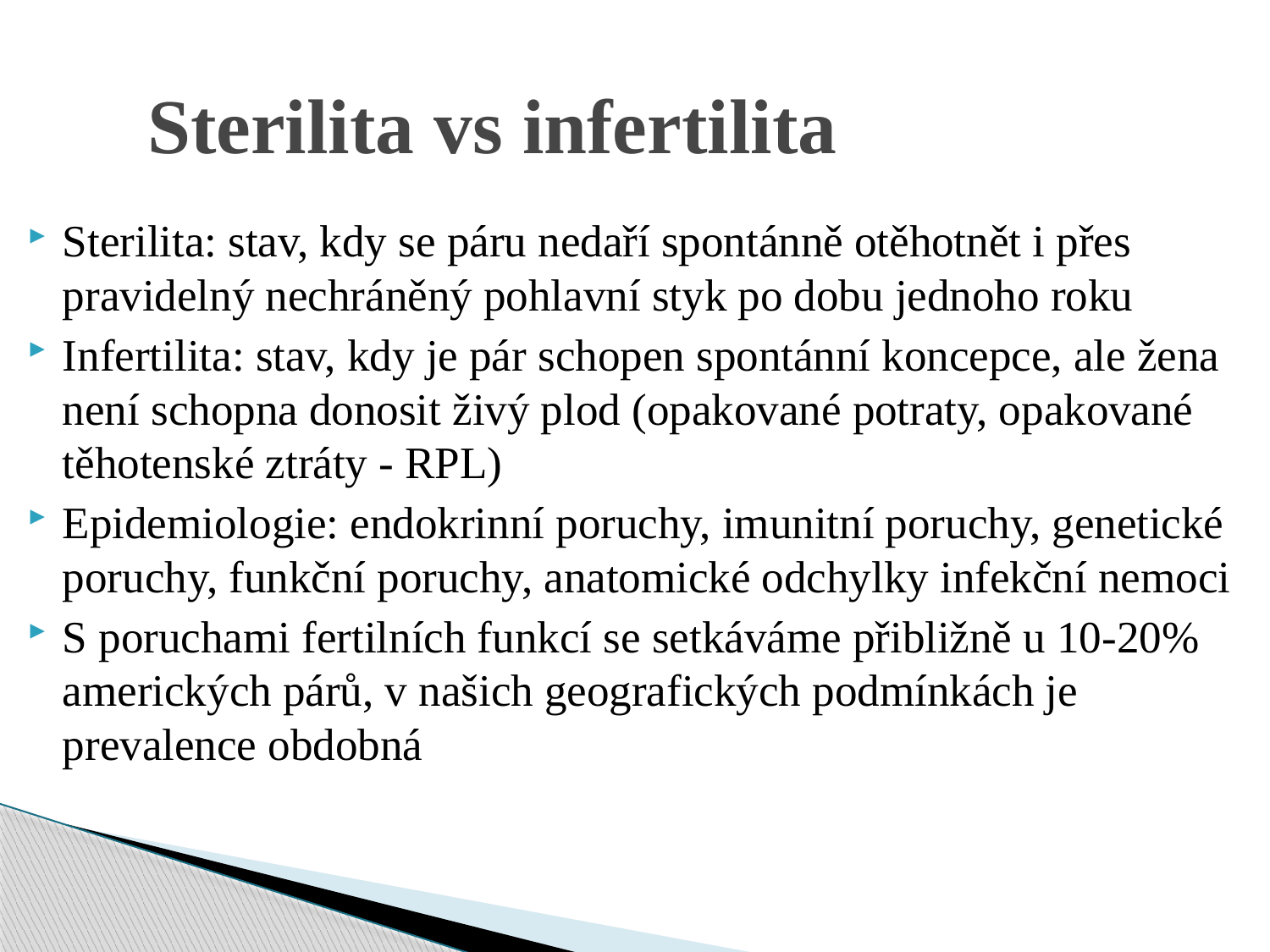

# Sterilita vs infertilita
Sterilita: stav, kdy se páru nedaří spontánně otěhotnět i přes pravidelný nechráněný pohlavní styk po dobu jednoho roku
Infertilita: stav, kdy je pár schopen spontánní koncepce, ale žena není schopna donosit živý plod (opakované potraty, opakované těhotenské ztráty - RPL)
Epidemiologie: endokrinní poruchy, imunitní poruchy, genetické poruchy, funkční poruchy, anatomické odchylky infekční nemoci
S poruchami fertilních funkcí se setkáváme přibližně u 10-20% amerických párů, v našich geografických podmínkách je prevalence obdobná